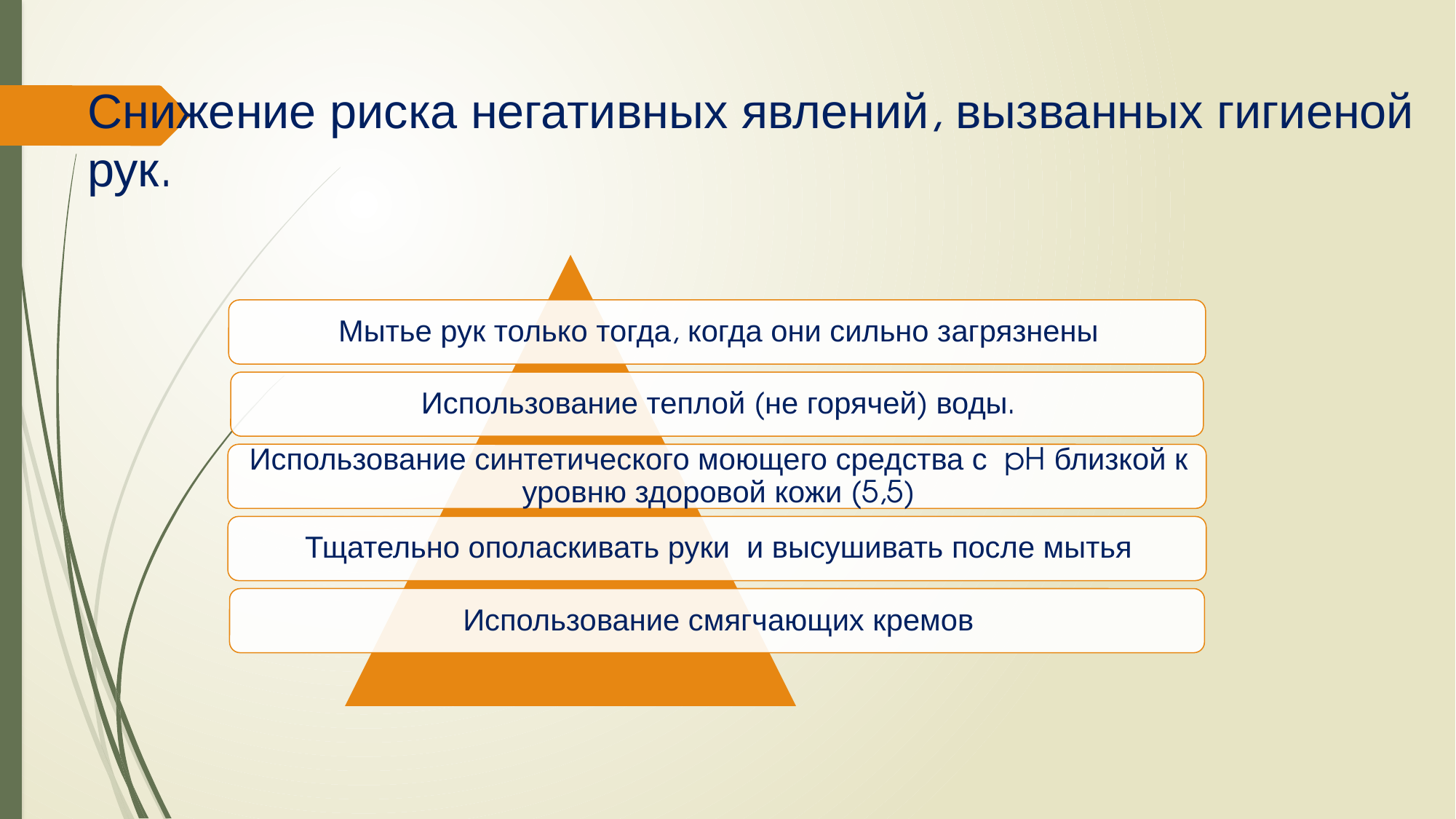

# Снижение риска негативных явлений, вызванных гигиеной рук.
Мытье рук только тогда, когда они сильно загрязнены
Использование теплой (не горячей) воды.
Использование синтетического моющего средства с  pH близкой к уровню здоровой кожи (5,5)
Тщательно ополаскивать руки  и высушивать после мытья
Использование смягчающих кремов